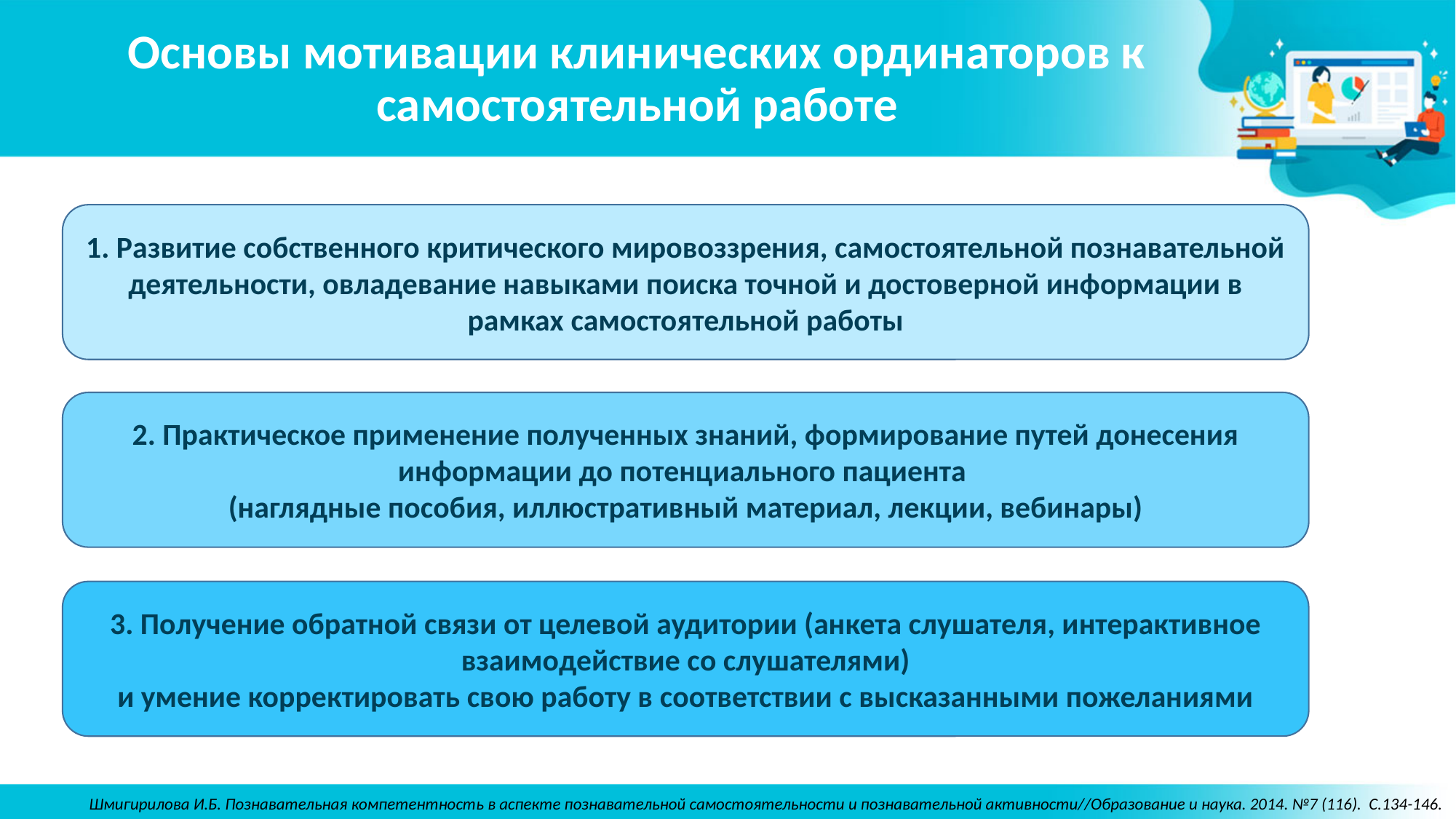

# Основы мотивации клинических ординаторов к самостоятельной работе
1. Развитие собственного критического мировоззрения, самостоятельной познавательной деятельности, овладевание навыками поиска точной и достоверной информации в рамках самостоятельной работы
2. Практическое применение полученных знаний, формирование путей донесения информации до потенциального пациента
(наглядные пособия, иллюстративный материал, лекции, вебинары)
3. Получение обратной связи от целевой аудитории (анкета слушателя, интерактивное взаимодействие со слушателями)
и умение корректировать свою работу в соответствии с высказанными пожеланиями
Шмигирилова И.Б. Познавательная компетентность в аспекте познавательной самостоятельности и познавательной активности//Образование и наука. 2014. №7 (116).  С.134-146.